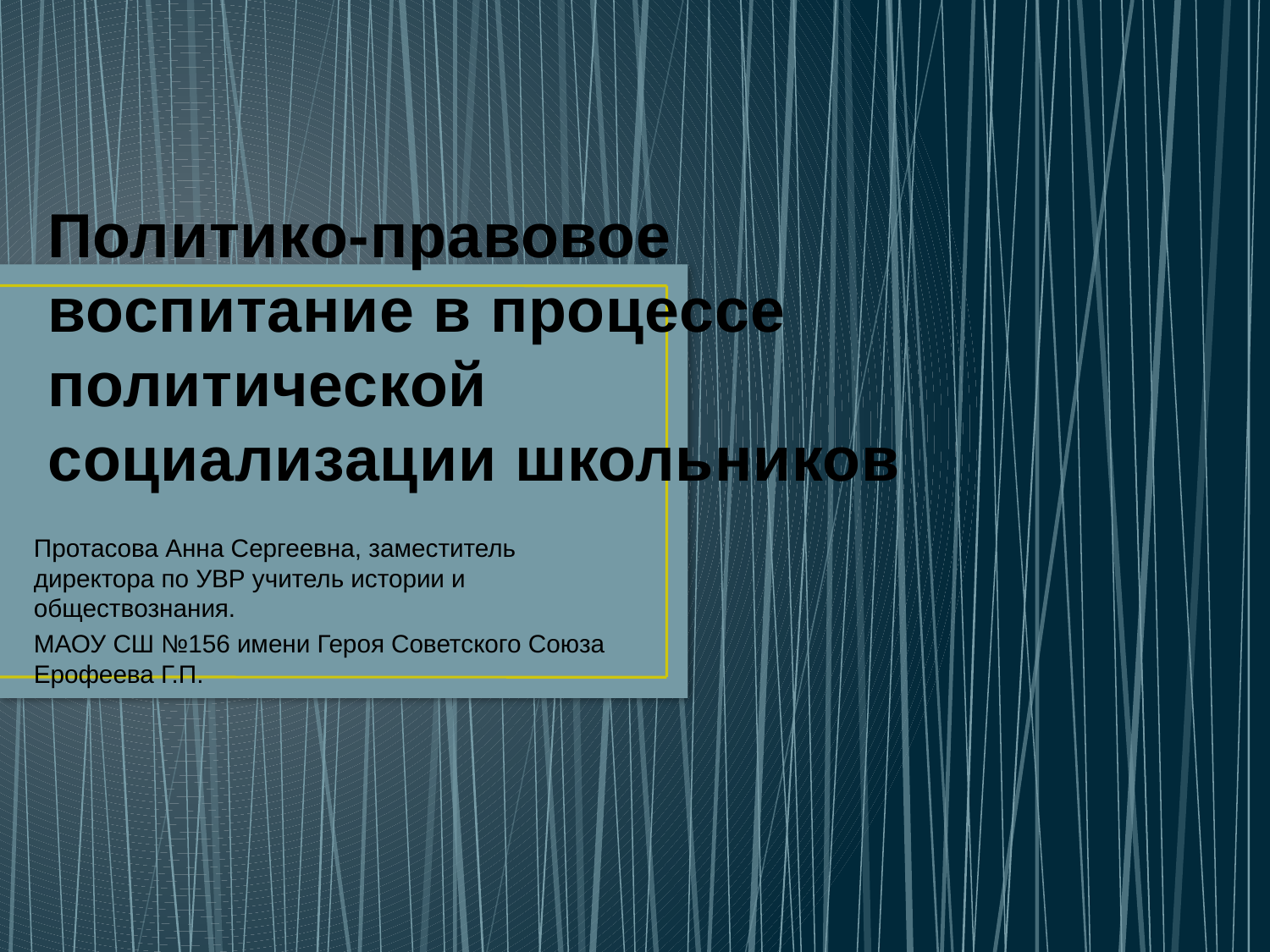

# Политико-правовое воспитание в процессе политической социализации школьников
Протасова Анна Сергеевна, заместитель директора по УВР учитель истории и обществознания.
МАОУ СШ №156 имени Героя Советского Союза Ерофеева Г.П.